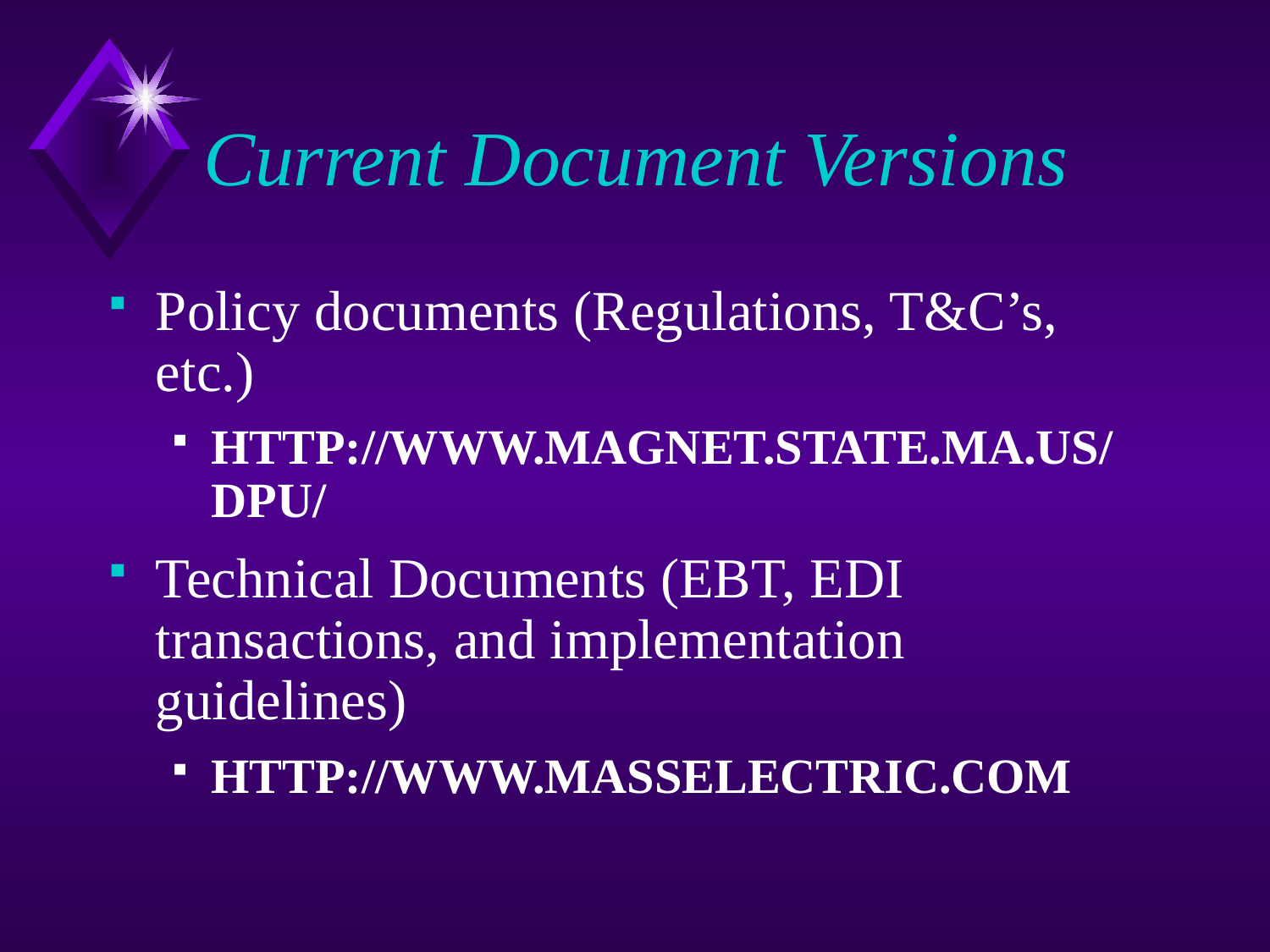

# Current Document Versions
Policy documents (Regulations, T&C’s, etc.)
HTTP://WWW.MAGNET.STATE.MA.US/DPU/
Technical Documents (EBT, EDI transactions, and implementation guidelines)
HTTP://WWW.MASSELECTRIC.COM